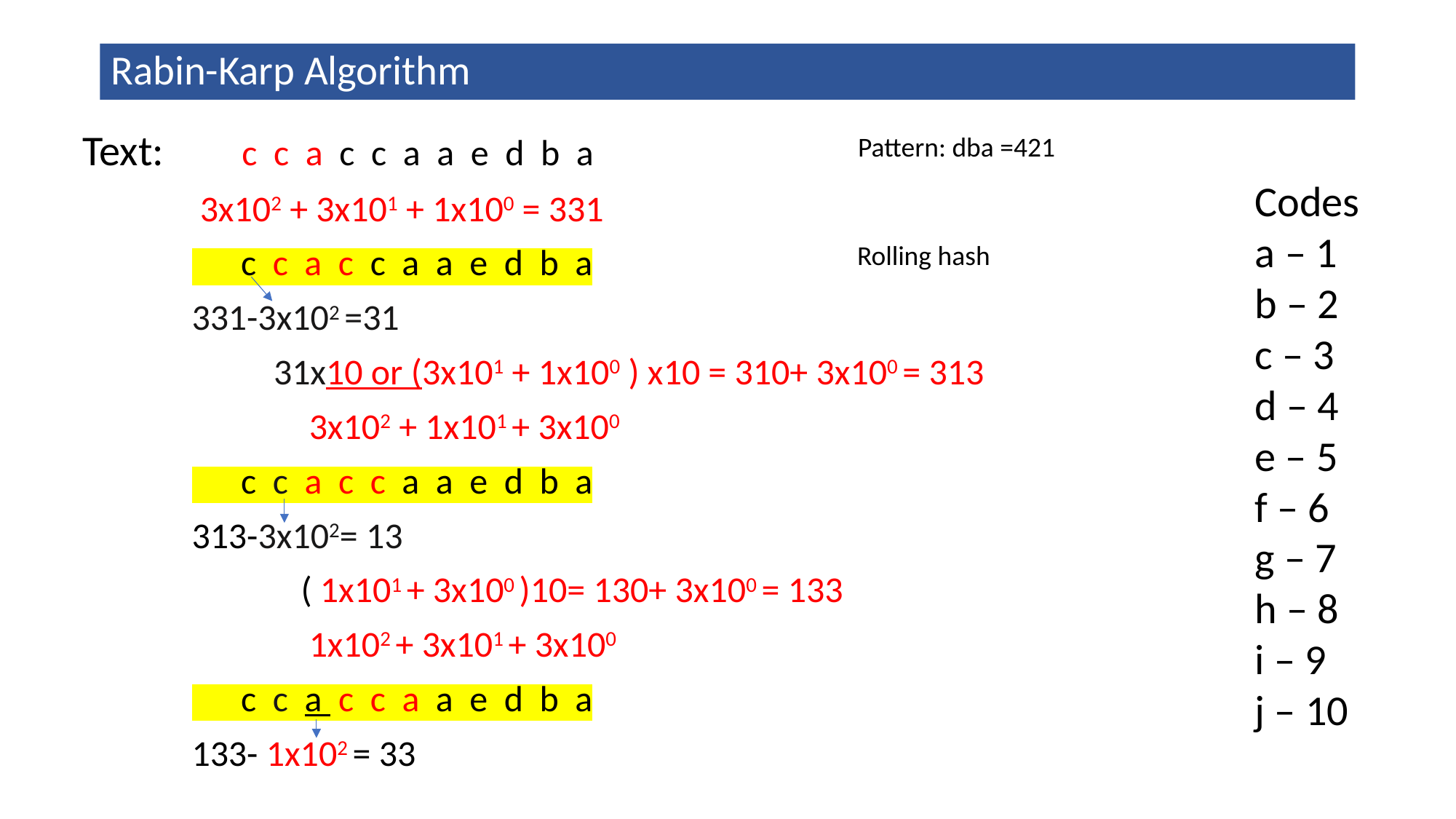

# Rabin-Karp Algorithm
Text:         c  c  a  c  c  a  a  e  d  b  a
	 3x102 + 3x101 + 1x100 = 331
	      c  c  a  c  c  a  a  e  d  b  a
	331-3x102 =31
	          31x10 or (3x101 + 1x100 ) x10 = 310+ 3x100 = 313
		 3x102 + 1x101 + 3x100
	      c  c  a  c  c  a  a  e  d  b  a
	313-3x102= 13
		( 1x101 + 3x100 )10= 130+ 3x100 = 133
		 1x102 + 3x101 + 3x100
	      c  c  a  c  c  a  a  e  d  b  a
	133- 1x102 = 33

Pattern: dba =421
Codes
a – 1
b – 2
c – 3
d – 4
e – 5
f – 6
g – 7
h – 8
i – 9
j – 10

Rolling hash